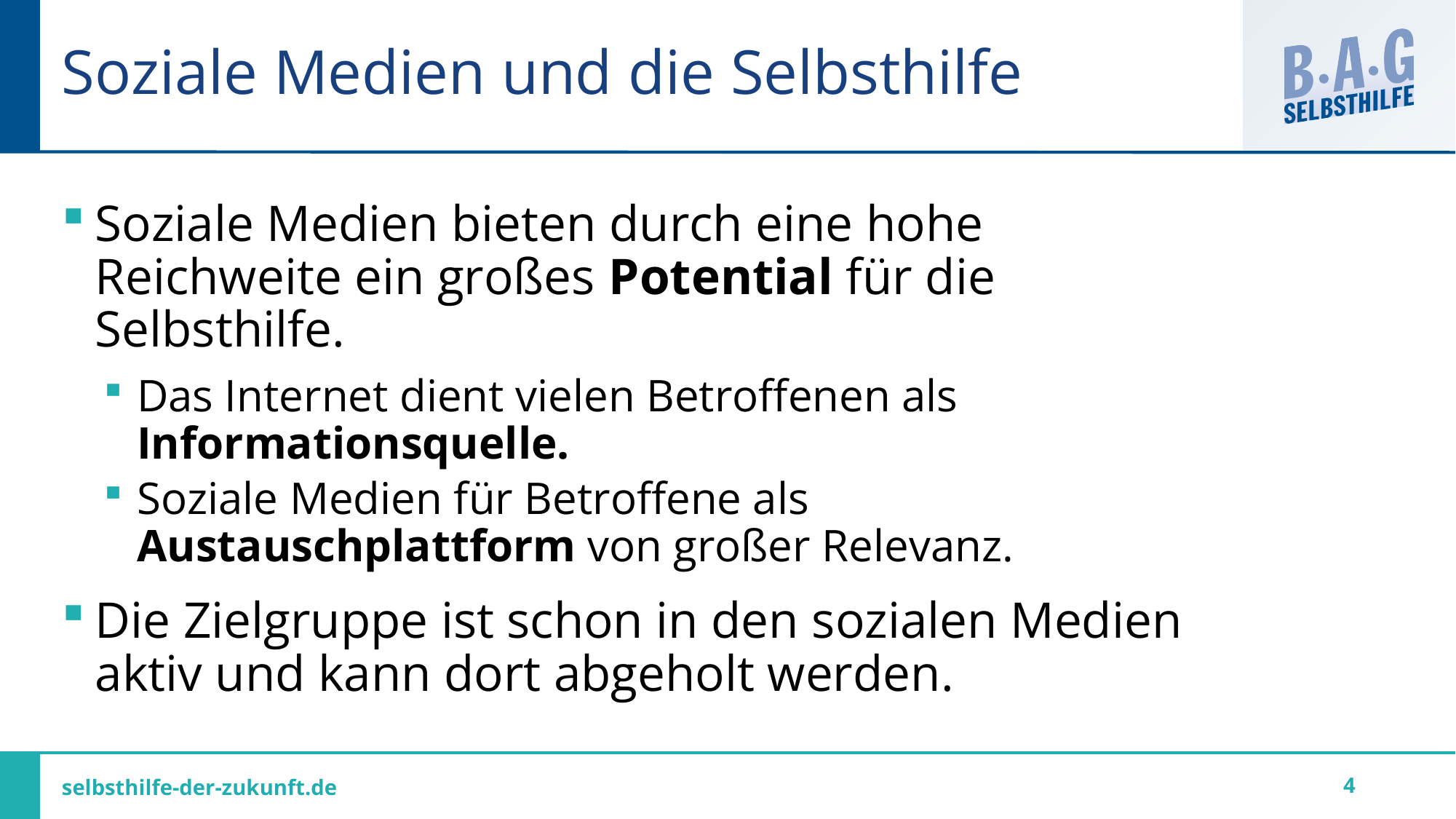

# Soziale Medien und die Selbsthilfe
Soziale Medien bieten durch eine hohe Reichweite ein großes Potential für die Selbsthilfe.
Das Internet dient vielen Betroffenen als Informationsquelle.
Soziale Medien für Betroffene als Austauschplattform von großer Relevanz.
Die Zielgruppe ist schon in den sozialen Medien aktiv und kann dort abgeholt werden.
4
selbsthilfe-der-zukunft.de